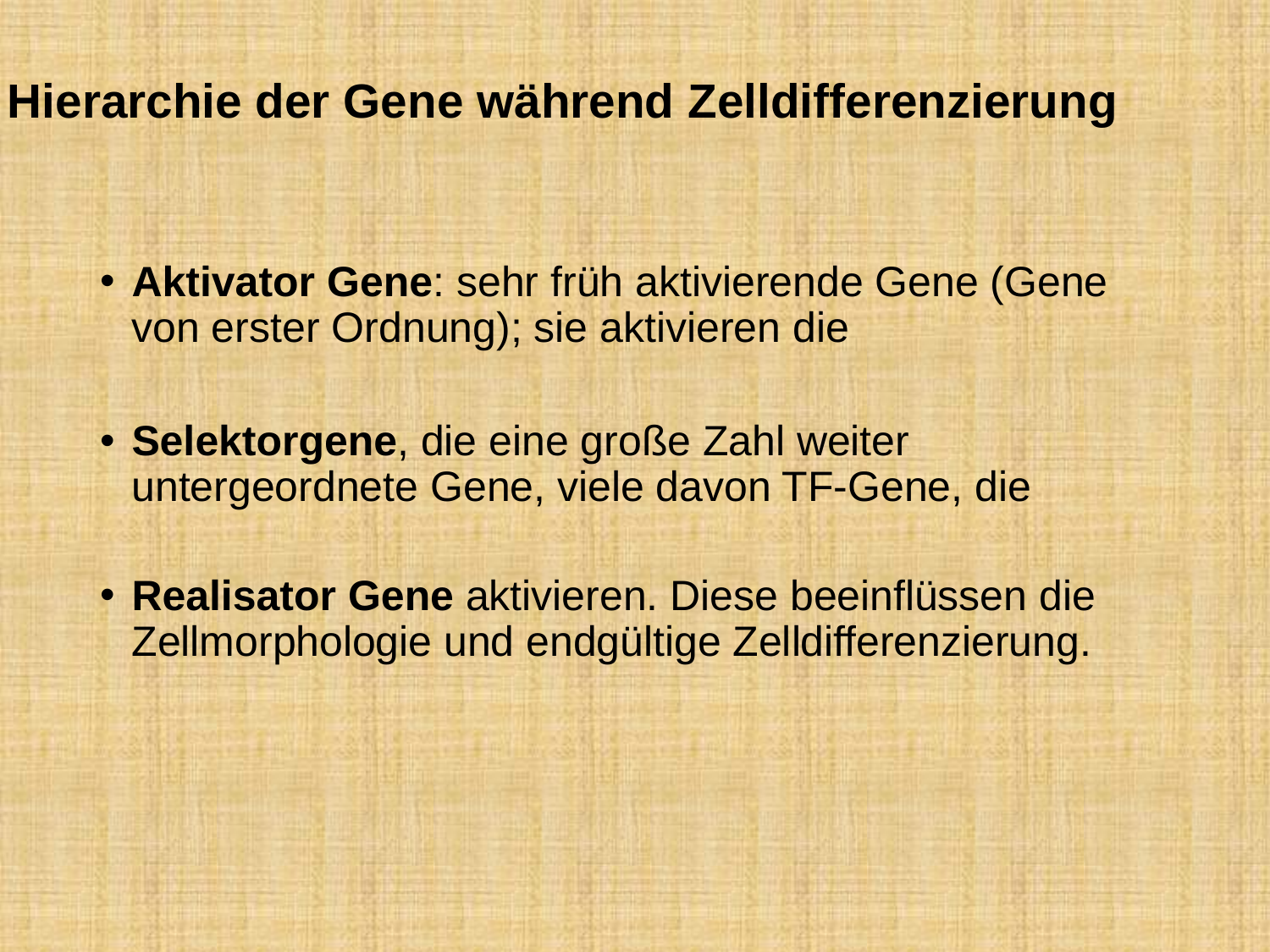

Aktivator Gene: sehr früh aktivierende Gene (Gene von erster Ordnung); sie aktivieren die
Selektorgene, die eine große Zahl weiter untergeordnete Gene, viele davon TF-Gene, die
Realisator Gene aktivieren. Diese beeinflüssen die Zellmorphologie und endgültige Zelldifferenzierung.
Hierarchie der Gene während Zelldifferenzierung